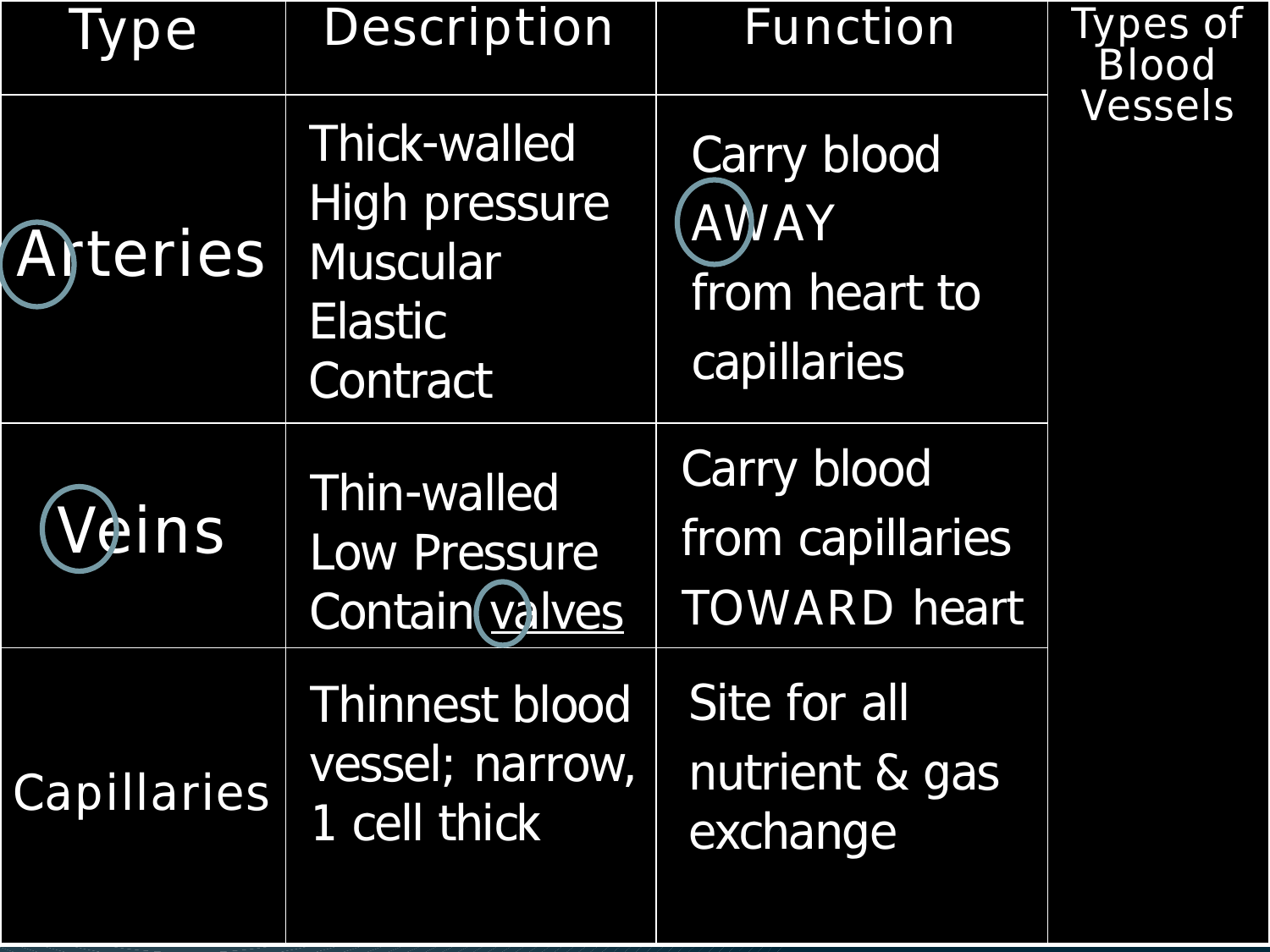

| Type | Description | Function | Types of Blood Vessels |
| --- | --- | --- | --- |
| Arteries |  |  |  |
| Veins |  |  |  |
| Capillaries |  |  |  |
Thick-walled
High pressure
Muscular
Elastic
Contract
Carry blood
AWAY
from heart to
capillaries

Carry blood
from capillaries
TOWARD heart
Thin-walled
Low Pressure
Contain valves

Site for all
nutrient & gas exchange
Thinnest blood
vessel; narrow,
1 cell thick